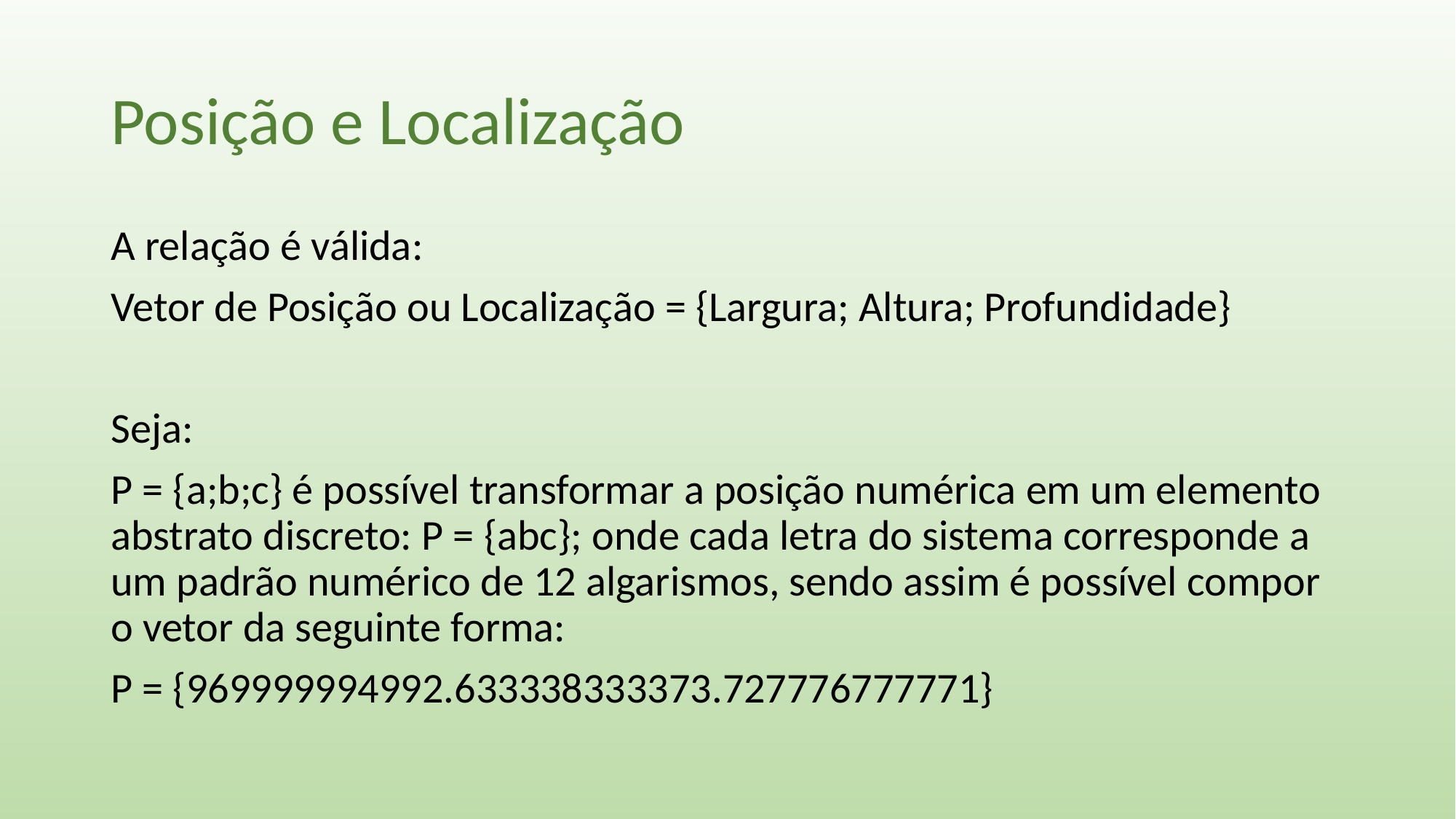

# Posição e Localização
A relação é válida:
Vetor de Posição ou Localização = {Largura; Altura; Profundidade}

Seja:
P = {a;b;c} é possível transformar a posição numérica em um elemento abstrato discreto: P = {abc}; onde cada letra do sistema corresponde a um padrão numérico de 12 algarismos, sendo assim é possível compor o vetor da seguinte forma:
P = {969999994992.633338333373.727776777771}